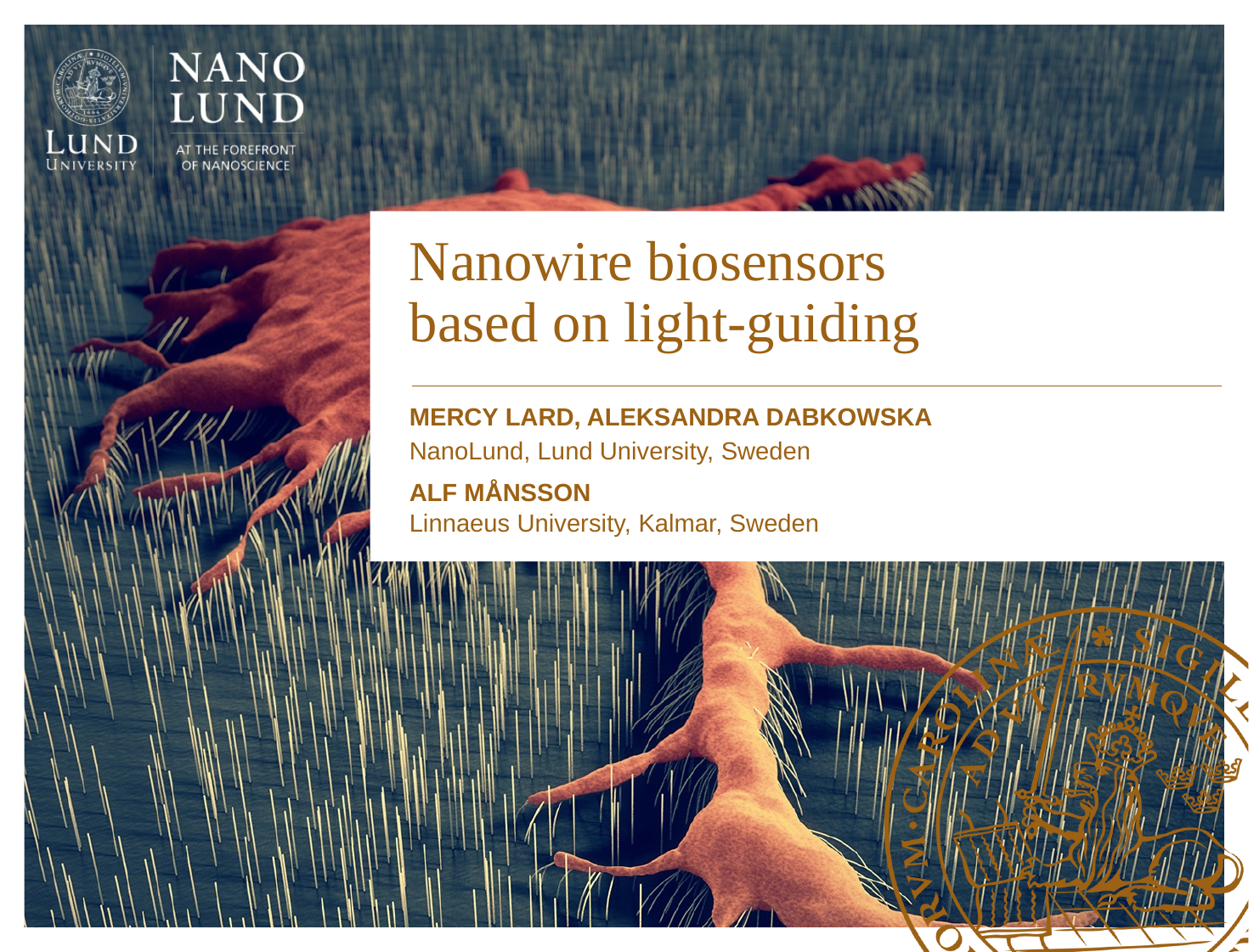

# Nanowire biosensors based on light-guiding

MERCY LARD, Aleksandra Dabkowska
NanoLund, Lund University, Sweden
Alf månsson
Linnaeus University, Kalmar, Sweden